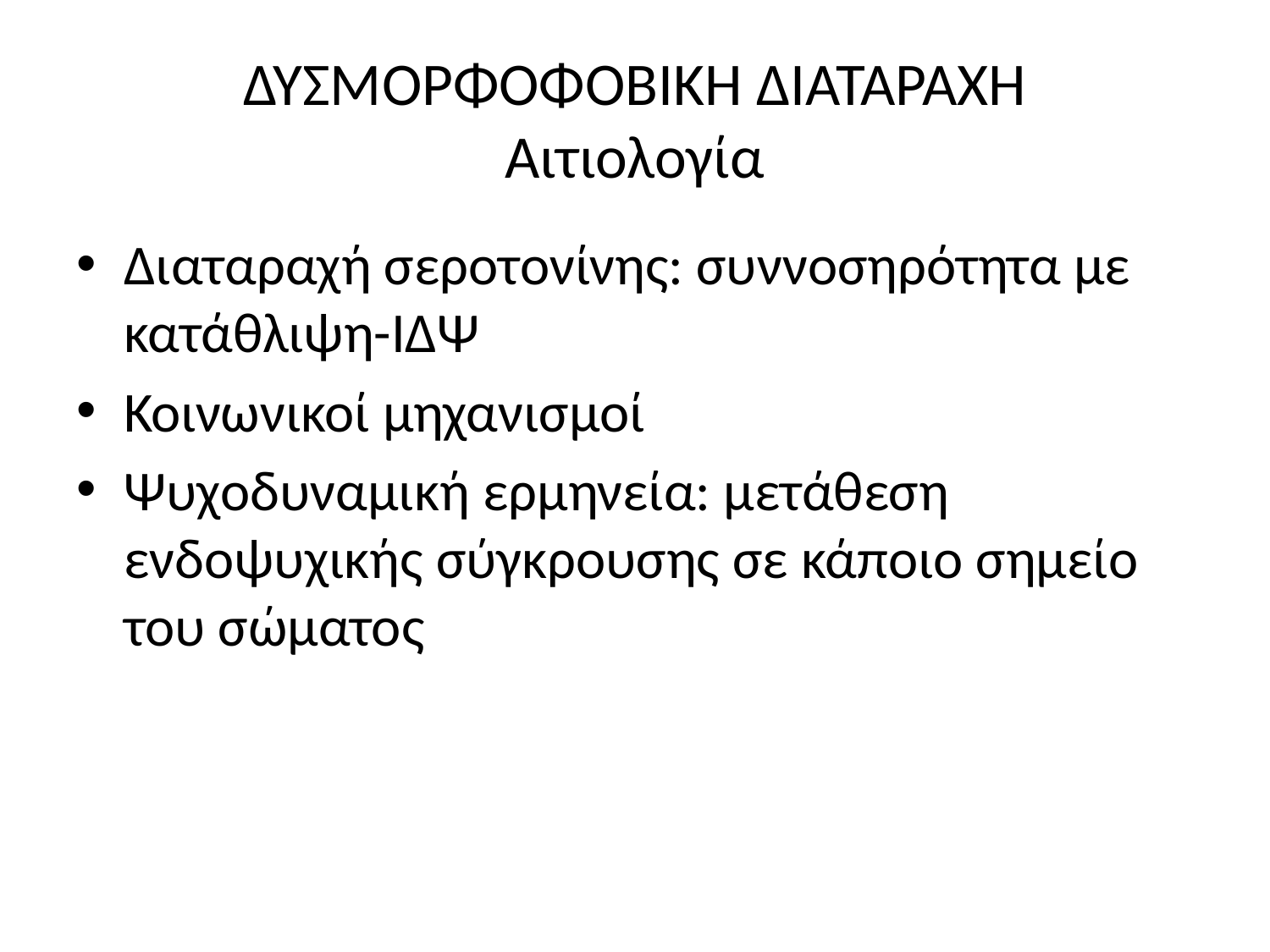

# ΔΥΣΜΟΡΦΟΦΟΒΙΚΗ ΔΙΑΤΑΡΑΧΗ Αιτιολογία
Διαταραχή σεροτονίνης: συννοσηρότητα με κατάθλιψη-ΙΔΨ
Κοινωνικοί μηχανισμοί
Ψυχοδυναμική ερμηνεία: μετάθεση ενδοψυχικής σύγκρουσης σε κάποιο σημείο του σώματος